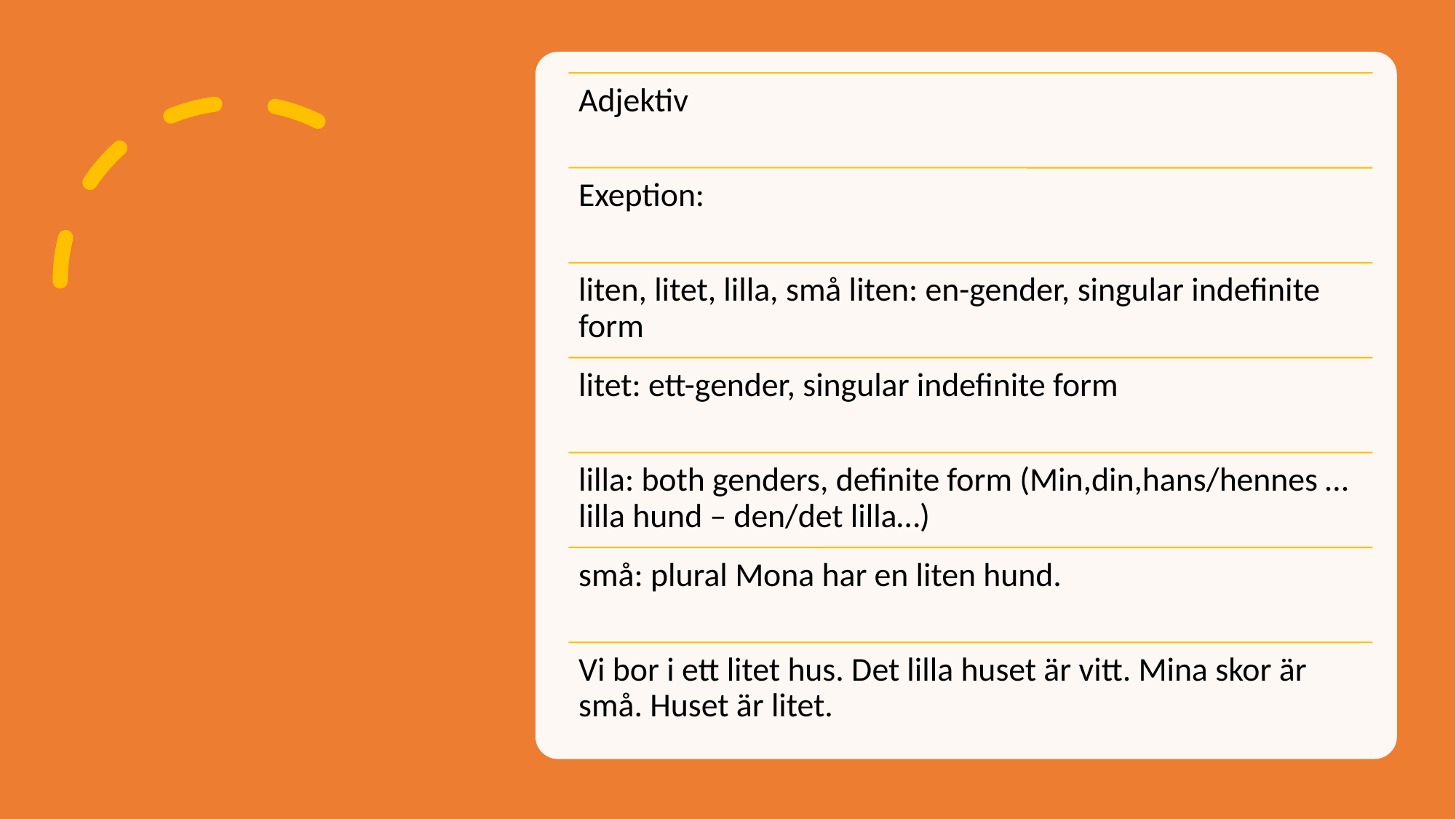

Adjektiv
Exeption:
liten, litet, lilla, små liten: en-gender, singular indefinite form
litet: ett-gender, singular indefinite form
lilla: both genders, definite form (Min,din,hans/hennes …lilla hund – den/det lilla…)
små: plural Mona har en liten hund.
Vi bor i ett litet hus. Det lilla huset är vitt. Mina skor är små. Huset är litet.